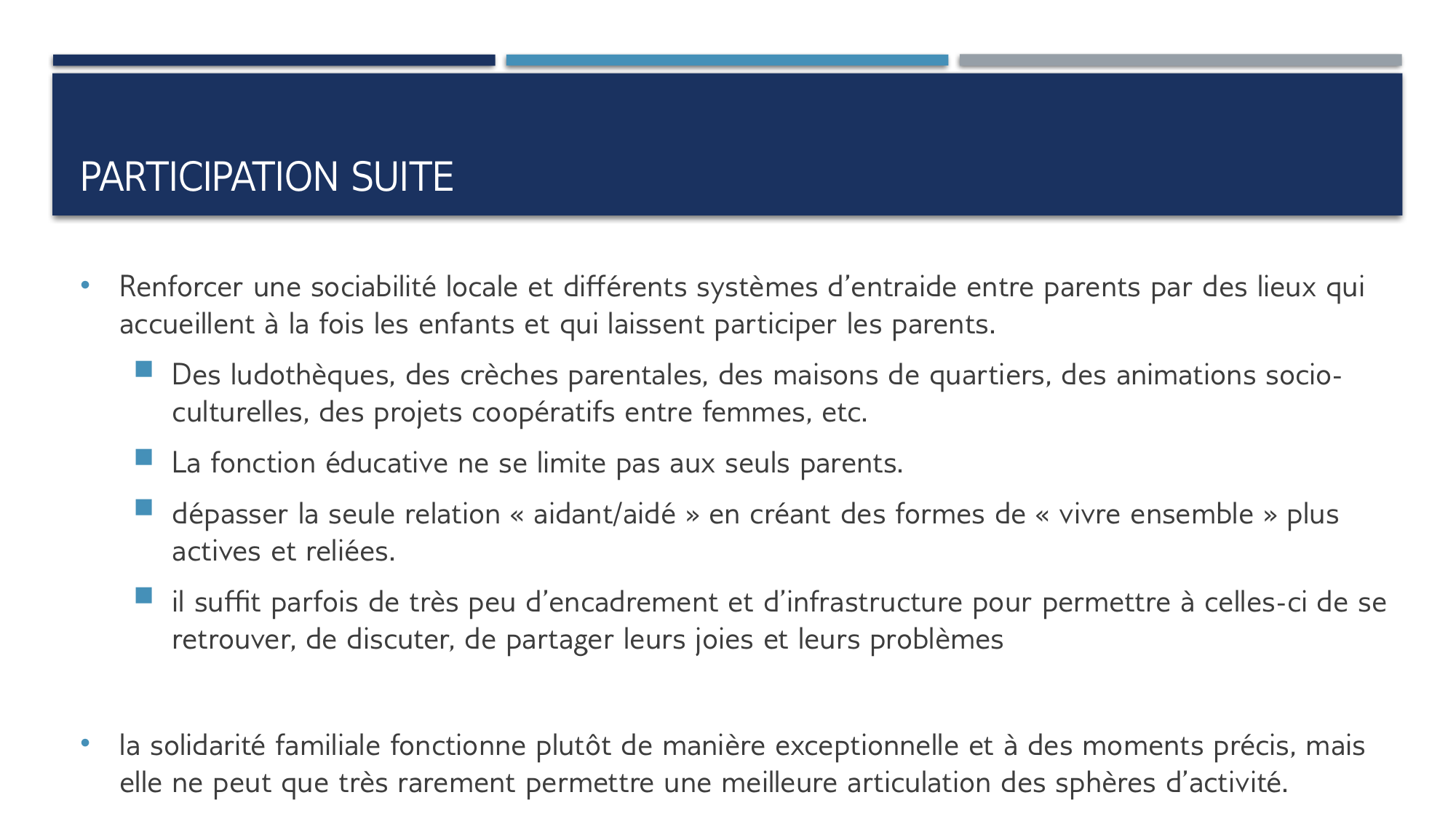

# Participation suite
Renforcer une sociabilité locale et différents systèmes d’entraide entre parents par des lieux qui accueillent à la fois les enfants et qui laissent participer les parents.
Des ludothèques, des crèches parentales, des maisons de quartiers, des animations socio-culturelles, des projets coopératifs entre femmes, etc.
La fonction éducative ne se limite pas aux seuls parents.
dépasser la seule relation « aidant/aidé » en créant des formes de « vivre ensemble » plus actives et reliées.
il suffit parfois de très peu d’encadrement et d’infrastructure pour permettre à celles-ci de se retrouver, de discuter, de partager leurs joies et leurs problèmes

la solidarité familiale fonctionne plutôt de manière exceptionnelle et à des moments précis, mais elle ne peut que très rarement permettre une meilleure articulation des sphères d’activité.